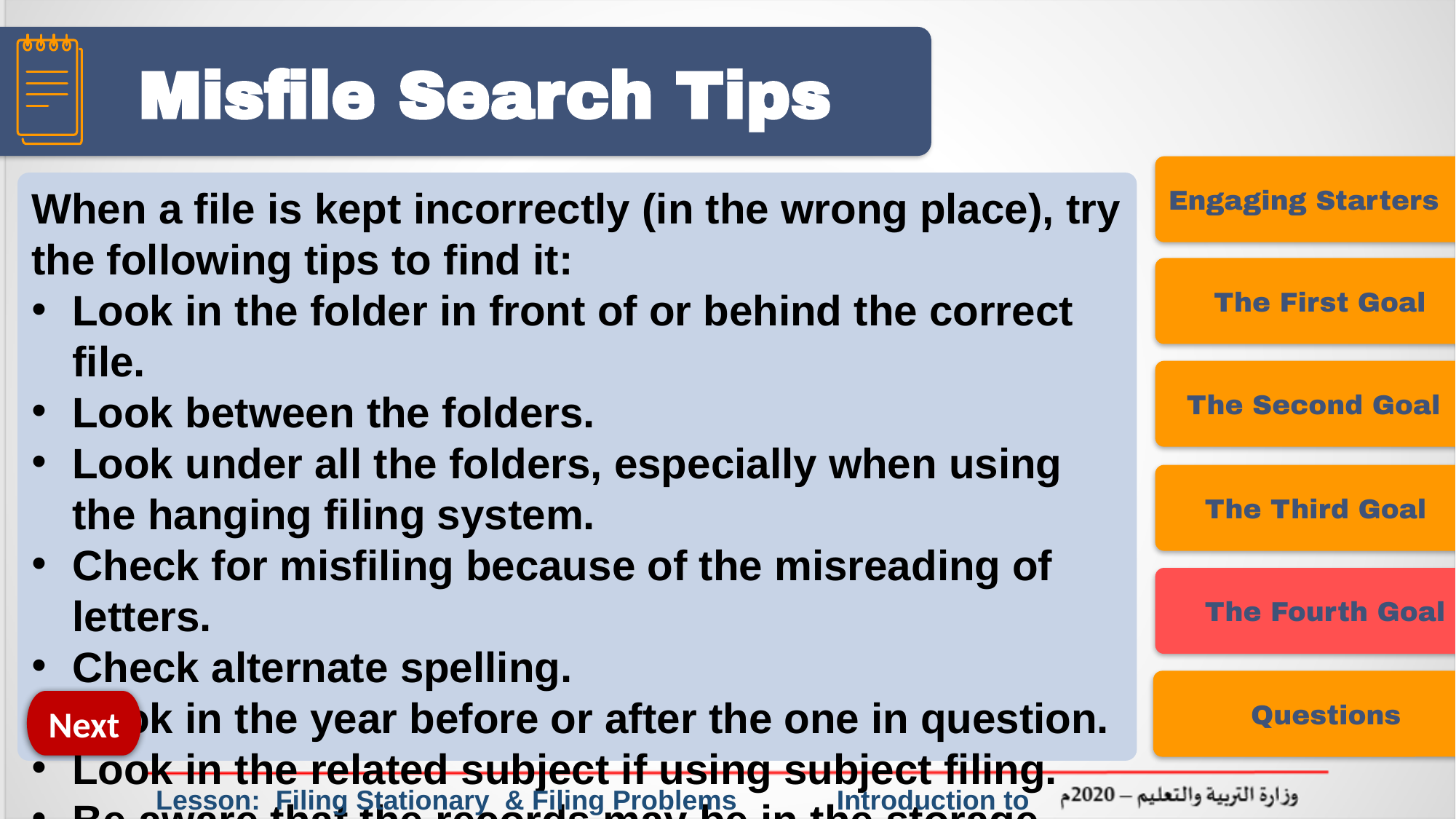

Misfile Search Tips
Engaging Starters
When a file is kept incorrectly (in the wrong place), try the following tips to find it:
Look in the folder in front of or behind the correct file.
Look between the folders.
Look under all the folders, especially when using the hanging filing system.
Check for misfiling because of the misreading of letters.
Check alternate spelling.
Look in the year before or after the one in question.
Look in the related subject if using subject filing.
Be aware that the records may be in the storage.

     The First Goal
  The Second Goal
    The Third Goal
    The Fourth Goal
 Questions
Next
Lesson:  Filing Stationary  & Filing Problems             Introduction to Office Management                ادر 111